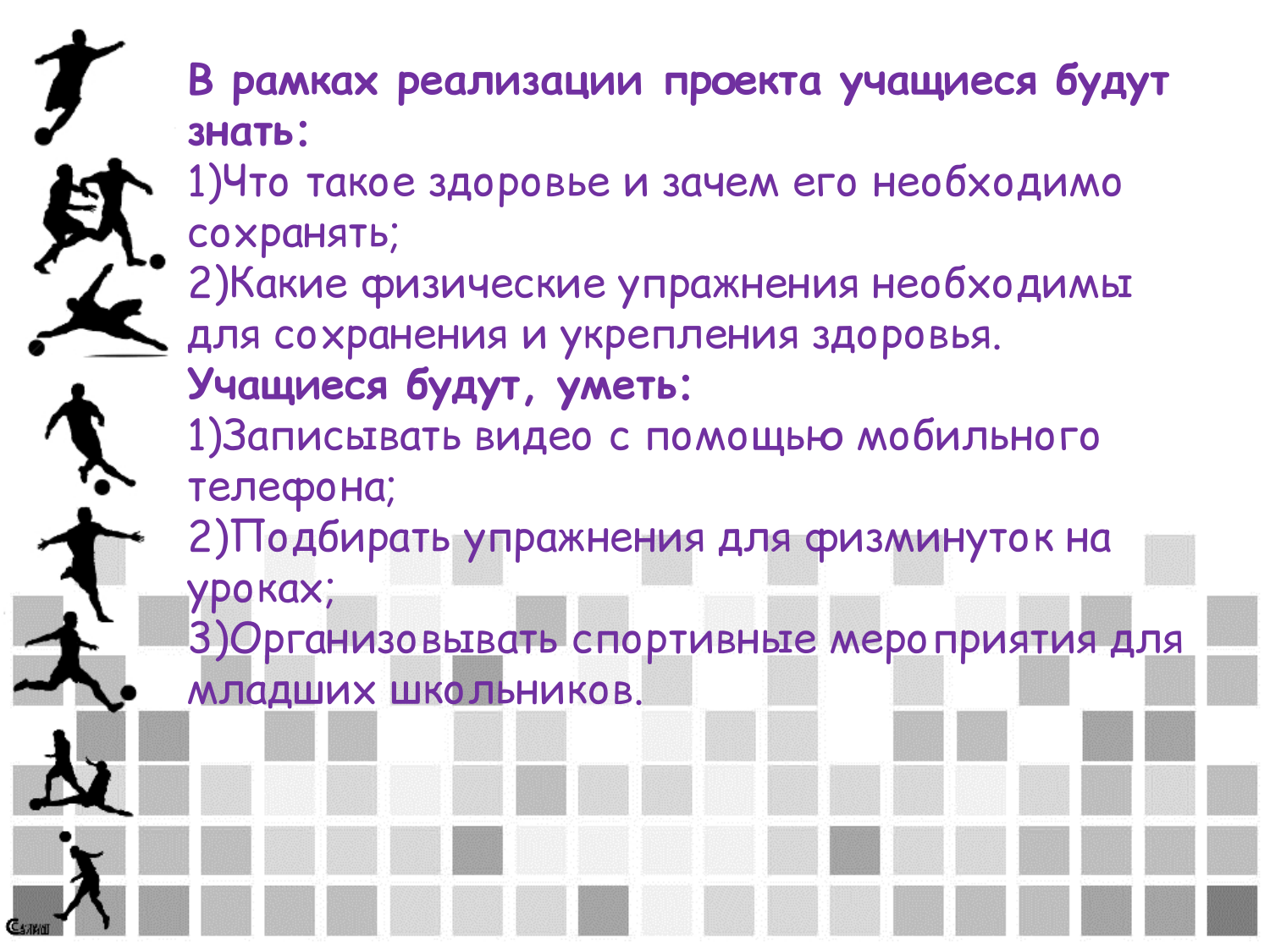

# В рамках реализации проекта учащиеся будут знать: 1)Что такое здоровье и зачем его необходимо сохранять; 2)Какие физические упражнения необходимы для сохранения и укрепления здоровья. Учащиеся будут, уметь: 1)Записывать видео с помощью мобильного телефона; 2)Подбирать упражнения для физминуток на уроках; 3)Организовывать спортивные мероприятия для младших школьников.